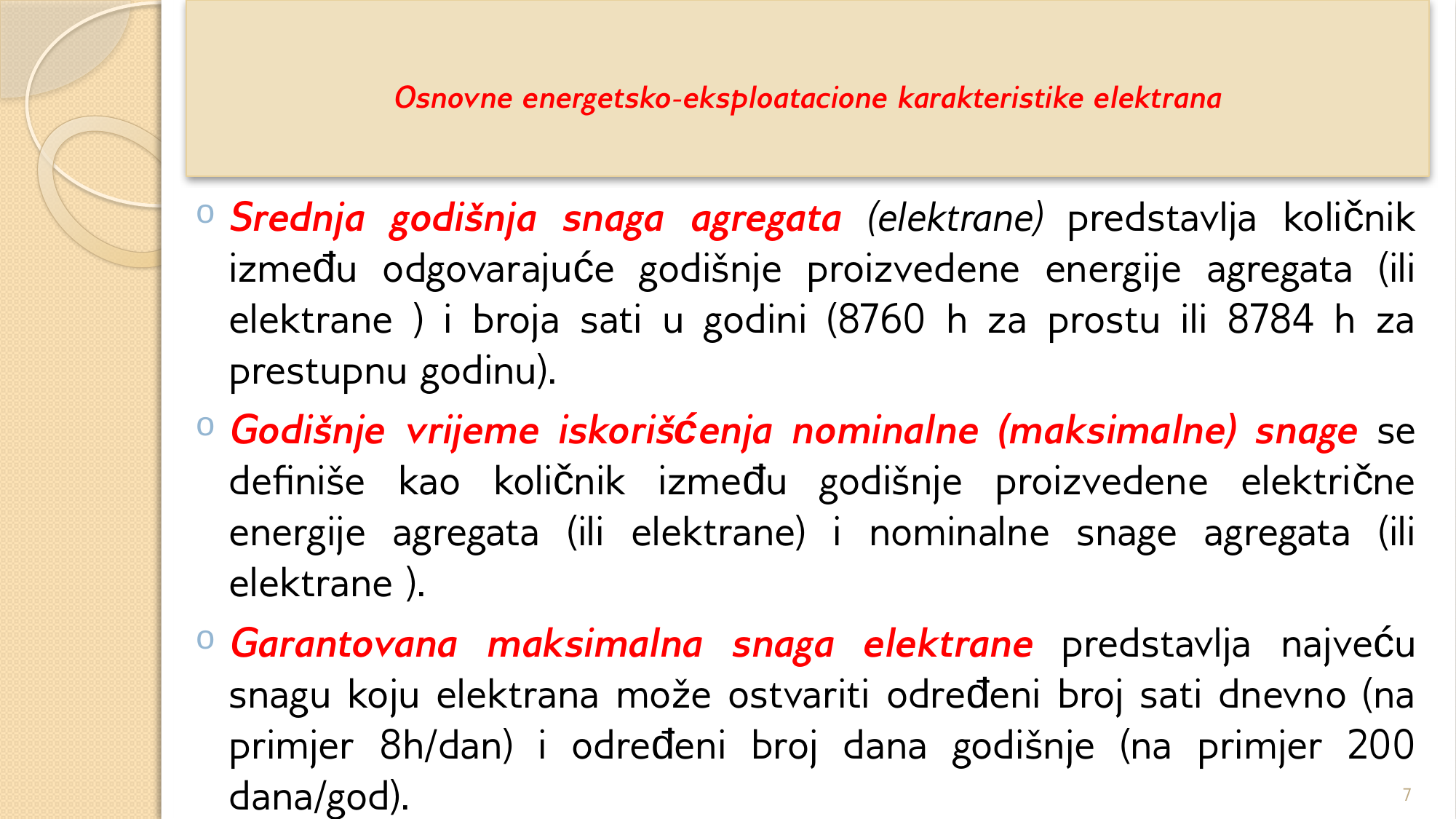

# Osnovne energetsko-eksploatacione karakteristike elektrana
Srednja godišnja snaga agregata (elektrane) predstavlja količnik između odgovarajuće godišnje proizvedene energije agregata (ili elektrane ) i broja sati u godini (8760 h za prostu ili 8784 h za prestupnu godinu).
Godišnje vrijeme iskorišćenja nominalne (maksimalne) snage se definiše kao količnik između godišnje proizvedene električne energije agregata (ili elektrane) i nominalne snage agregata (ili elektrane ).
Garantovana maksimalna snaga elektrane predstavlja najveću snagu koju elektrana može ostvariti određeni broj sati dnevno (na primjer 8h/dan) i određeni broj dana godišnje (na primjer 200 dana/god).

7